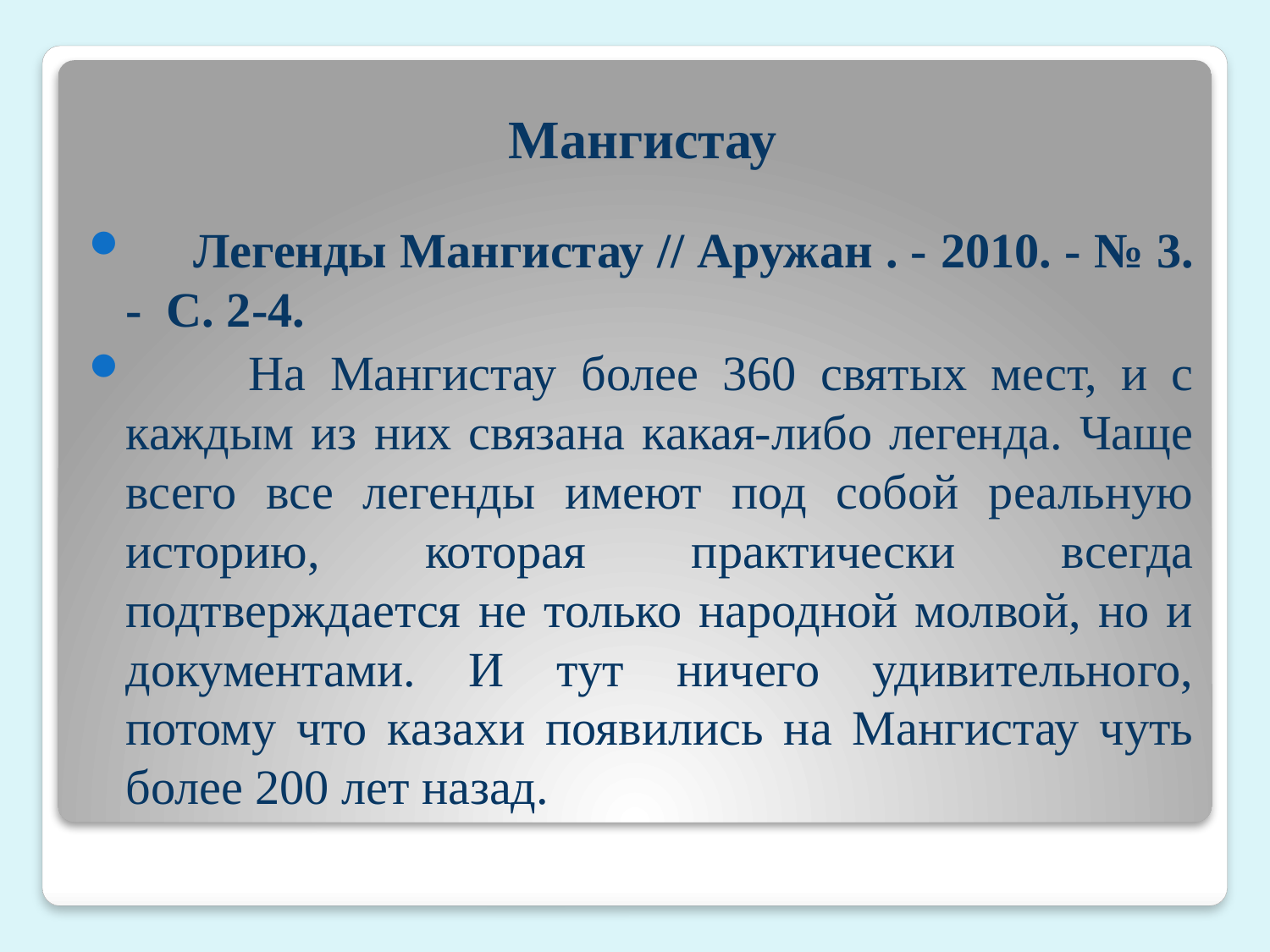

# Мангистау
     Легенды Мангистау // Аружан . - 2010. - № 3. -  С. 2-4.
     На Мангистау более 360 святых мест, и с каждым из них связана какая-либо легенда. Чаще всего все легенды имеют под собой реальную историю, которая практически всегда подтверждается не только народной молвой, но и документами. И тут ничего удивительного, потому что казахи появились на Мангистау чуть более 200 лет назад.